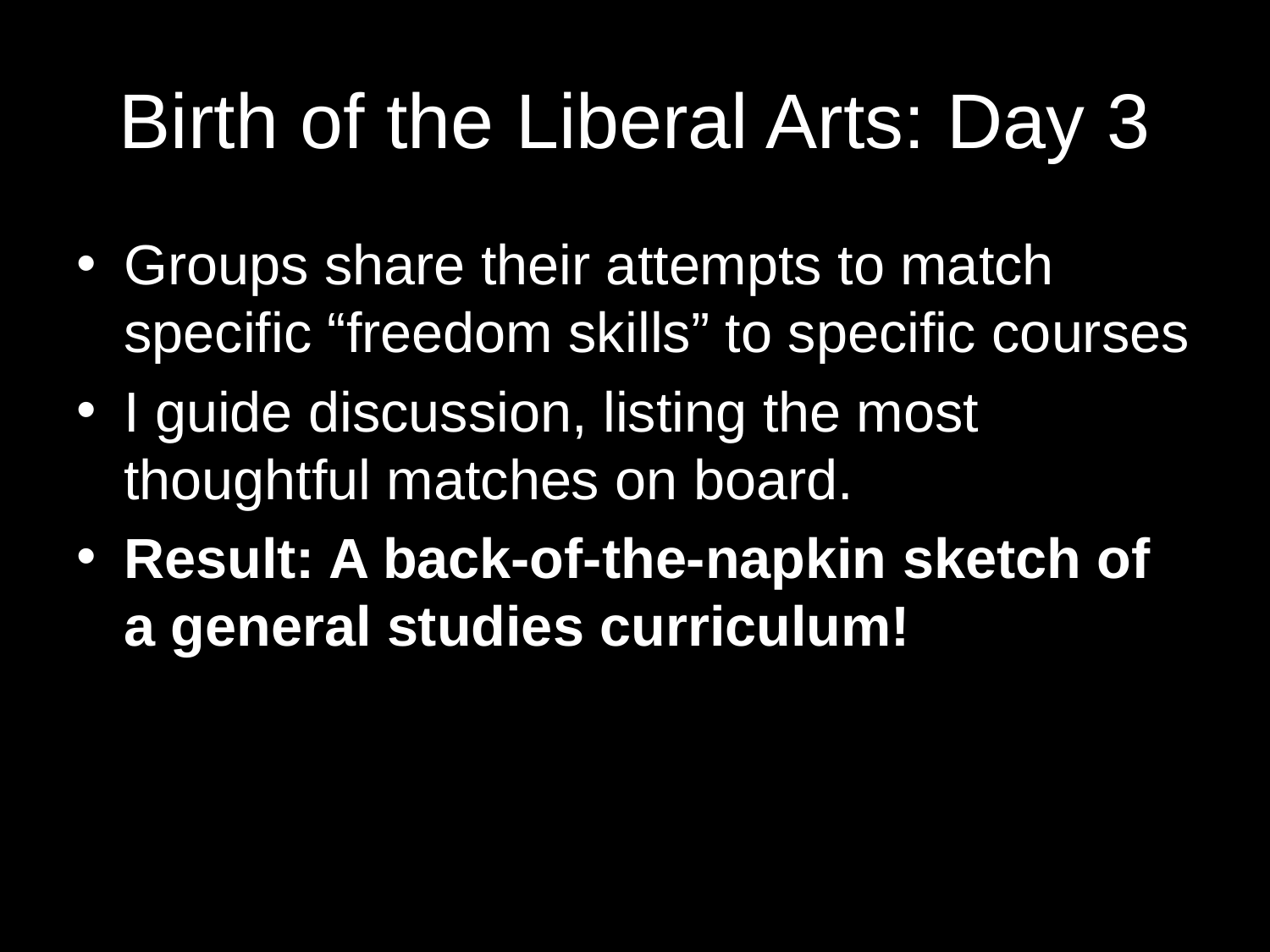

# Birth of the Liberal Arts: Day 3
Groups share their attempts to match specific “freedom skills” to specific courses
I guide discussion, listing the most thoughtful matches on board.
Result: A back-of-the-napkin sketch of a general studies curriculum!